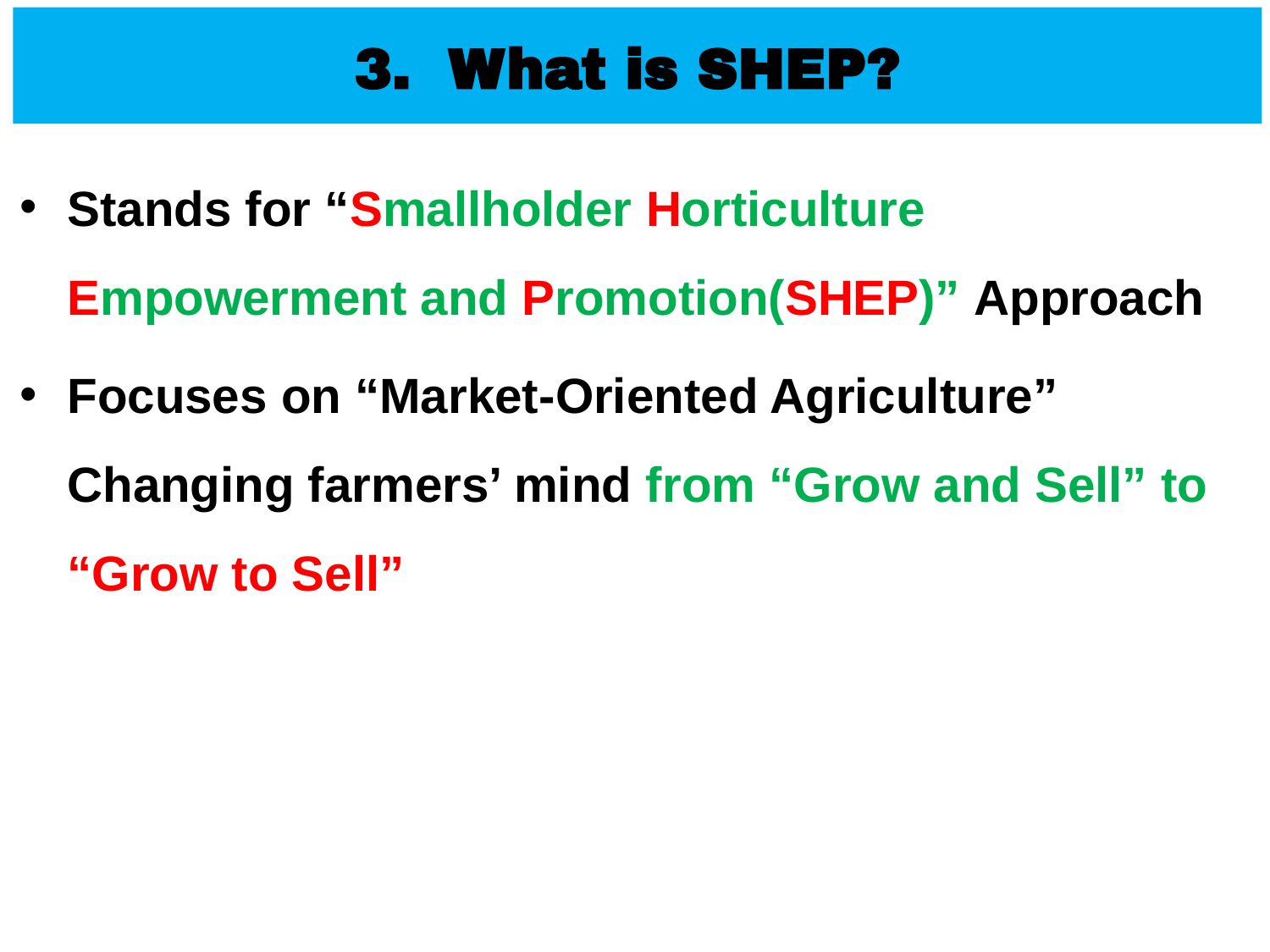

# 3.  What is SHEP?
Stands for “Smallholder Horticulture Empowerment and Promotion(SHEP)” Approach
Focuses on “Market-Oriented Agriculture” Changing farmers’ mind from “Grow and Sell” to “Grow to Sell”